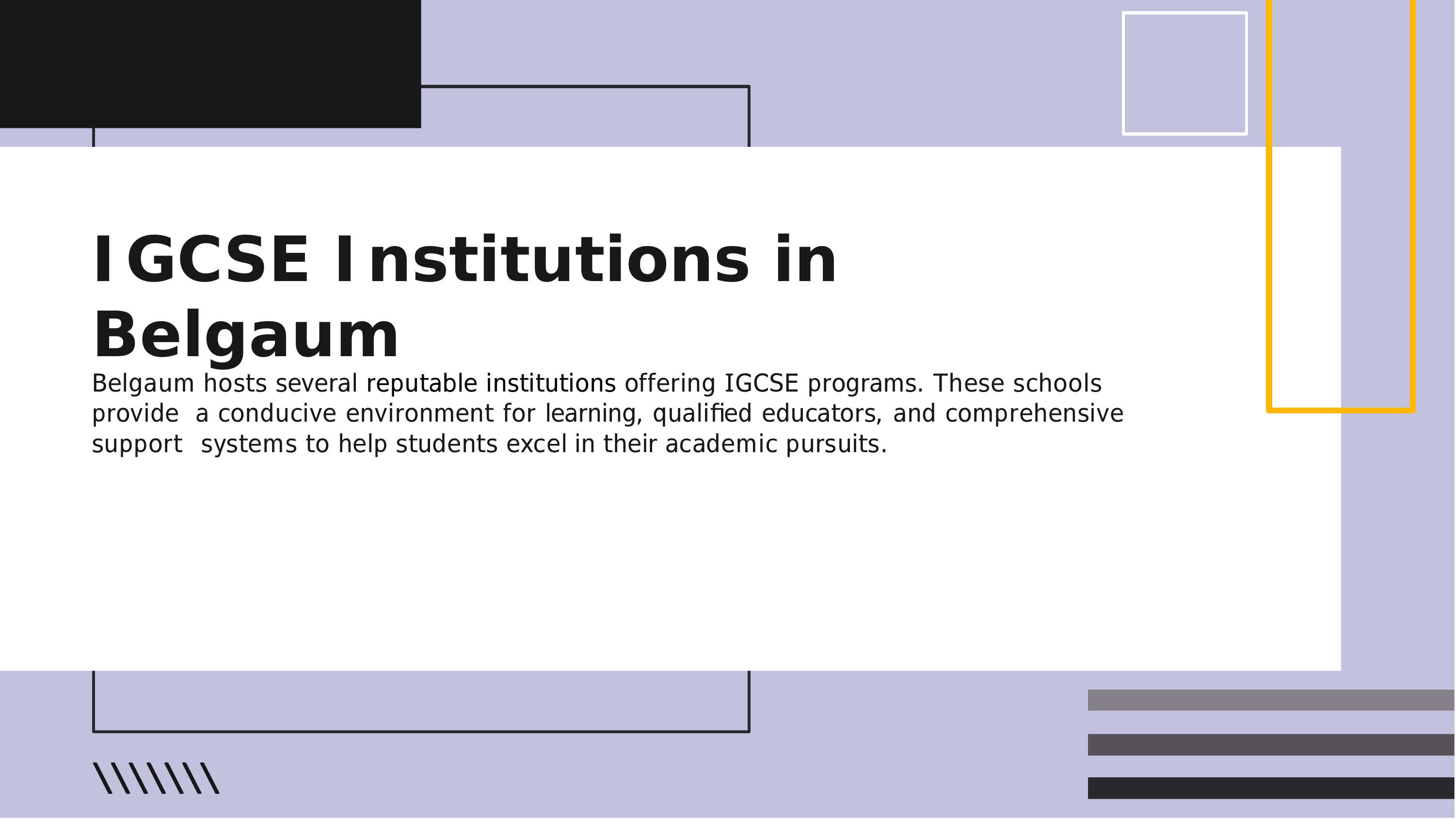

I  GCSE I  nstitutions in Belgaum
Belgaum hosts several reputable institutions offering IGCSE programs. These schools provide  a conducive environment for learning, qualiﬁed educators, and comprehensive support  systems to help students excel in their academic pursuits.